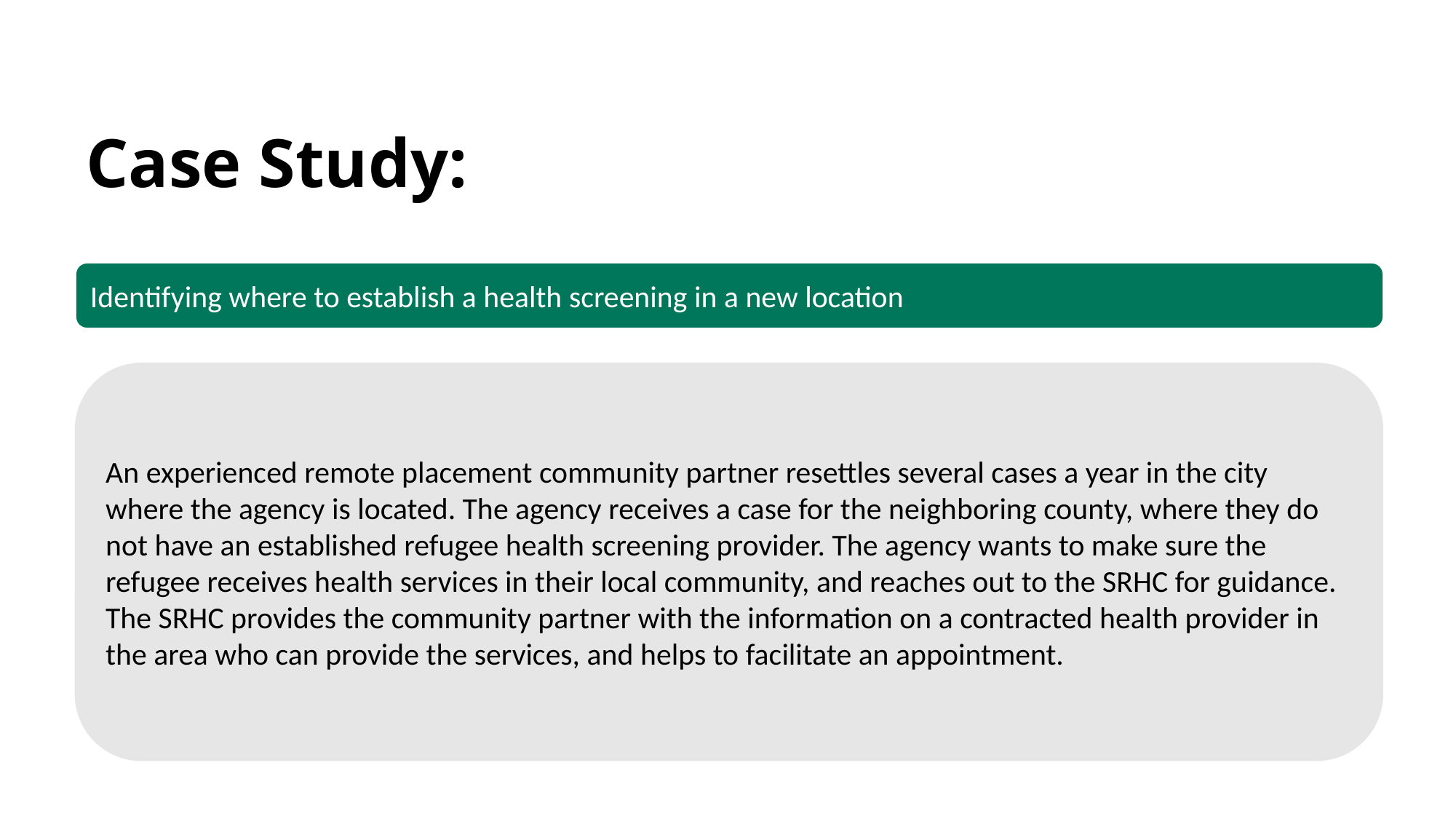

Case Study:
Identifying where to establish a health screening in a new location
An experienced remote placement community partner resettles several cases a year in the city where the agency is located. The agency receives a case for the neighboring county, where they do not have an established refugee health screening provider. The agency wants to make sure the refugee receives health services in their local community, and reaches out to the SRHC for guidance. The SRHC provides the community partner with the information on a contracted health provider in the area who can provide the services, and helps to facilitate an appointment.